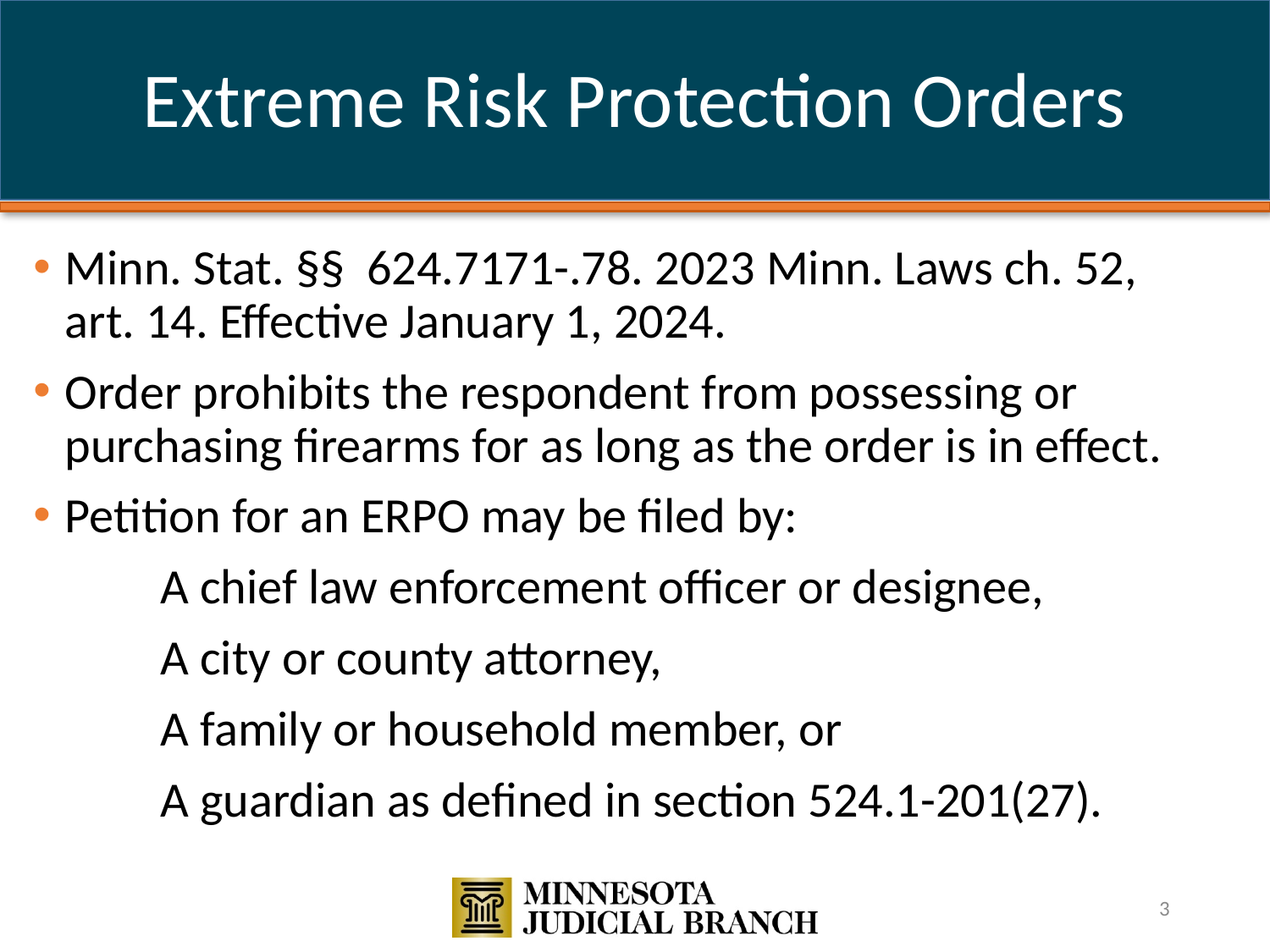

# Extreme Risk Protection Orders
Minn. Stat. §§  624.7171-.78. 2023 Minn. Laws ch. 52, art. 14. Effective January 1, 2024.
Order prohibits the respondent from possessing or purchasing firearms for as long as the order is in effect.
Petition for an ERPO may be filed by:
	A chief law enforcement officer or designee,
	A city or county attorney,
	A family or household member, or
	A guardian as defined in section 524.1-201(27).

3